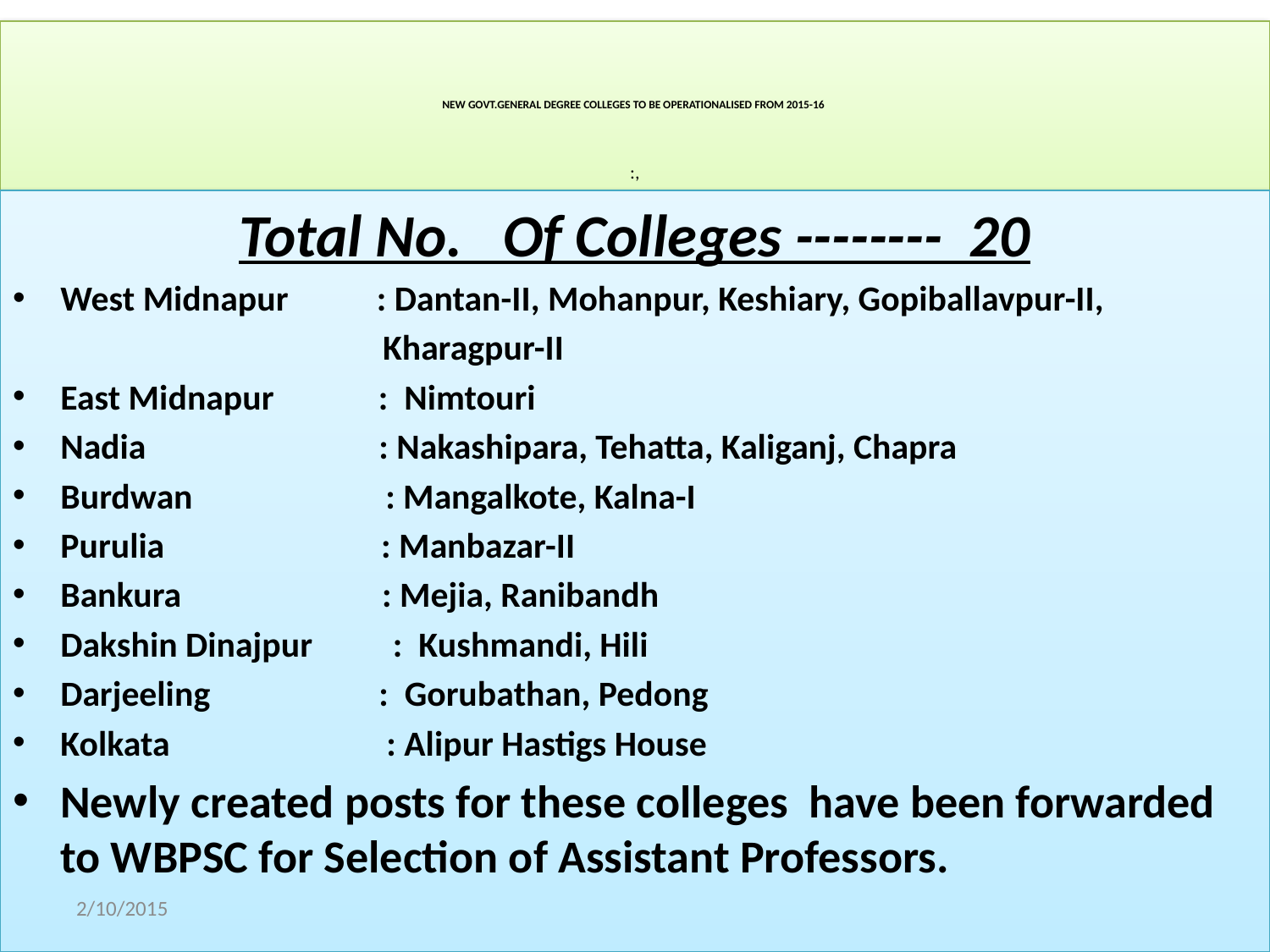

# NEW GOVT.GENERAL DEGREE COLLEGES TO BE OPERATIONALISED FROM 2015-16 :,
Total No.   Of Colleges --------  20
West Midnapur           : Dantan-II, Mohanpur, Keshiary, Gopiballavpur-II,
                                              Kharagpur-II
East Midnapur             :  Nimtouri
Nadia                             : Nakashipara, Tehatta, Kaliganj, Chapra
Burdwan                        : Mangalkote, Kalna-I
Purulia                           : Manbazar-II
Bankura                         : Mejia, Ranibandh
Dakshin Dinajpur          :  Kushmandi, Hili
Darjeeling                     :  Gorubathan, Pedong
Kolkata                           : Alipur Hastigs House
Newly created posts for these colleges  have been forwarded to WBPSC for Selection of Assistant Professors.

2/10/2015
7